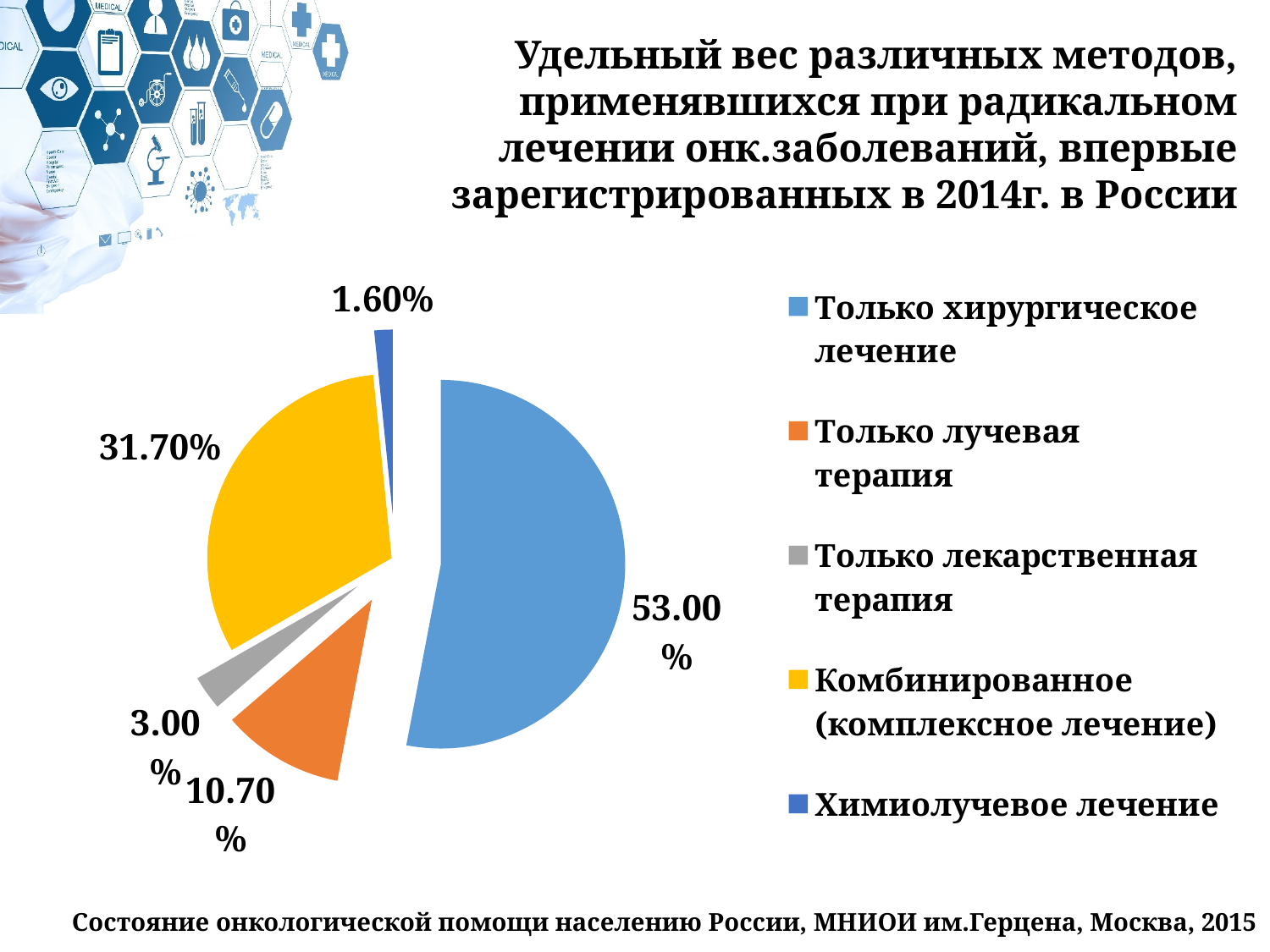

Удельный вес различных методов, применявшихся при радикальном лечении онк.заболеваний, впервые зарегистрированных в 2014г. в России

### Chart

| Category |  |
|---|---|
| Только хирургическое лечение  | 0.53 |
| Только лучевая терапия  | 0.10700000000000005 |
| Только лекарственная терапия | 0.030000000000000016 |
| Комбинированное (комплексное лечение) | 0.3170000000000002 |
| Химиолучевое лечение | 0.016000000000000014 |
Состояние онкологической помощи населению России, МНИОИ им.Герцена, Москва, 2015